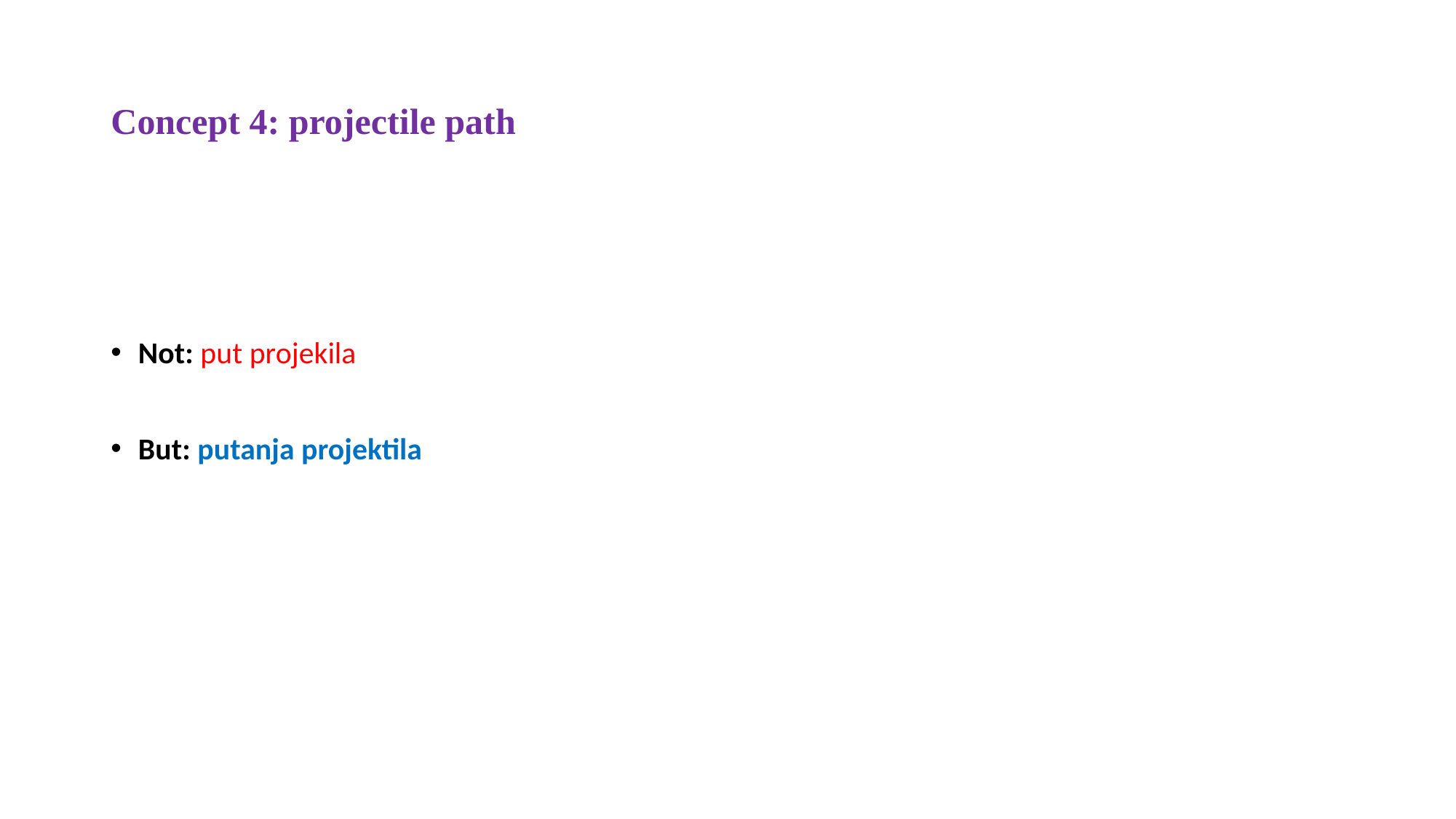

# Concept 4: projectile path

Not: put projekila

But: putanja projektila